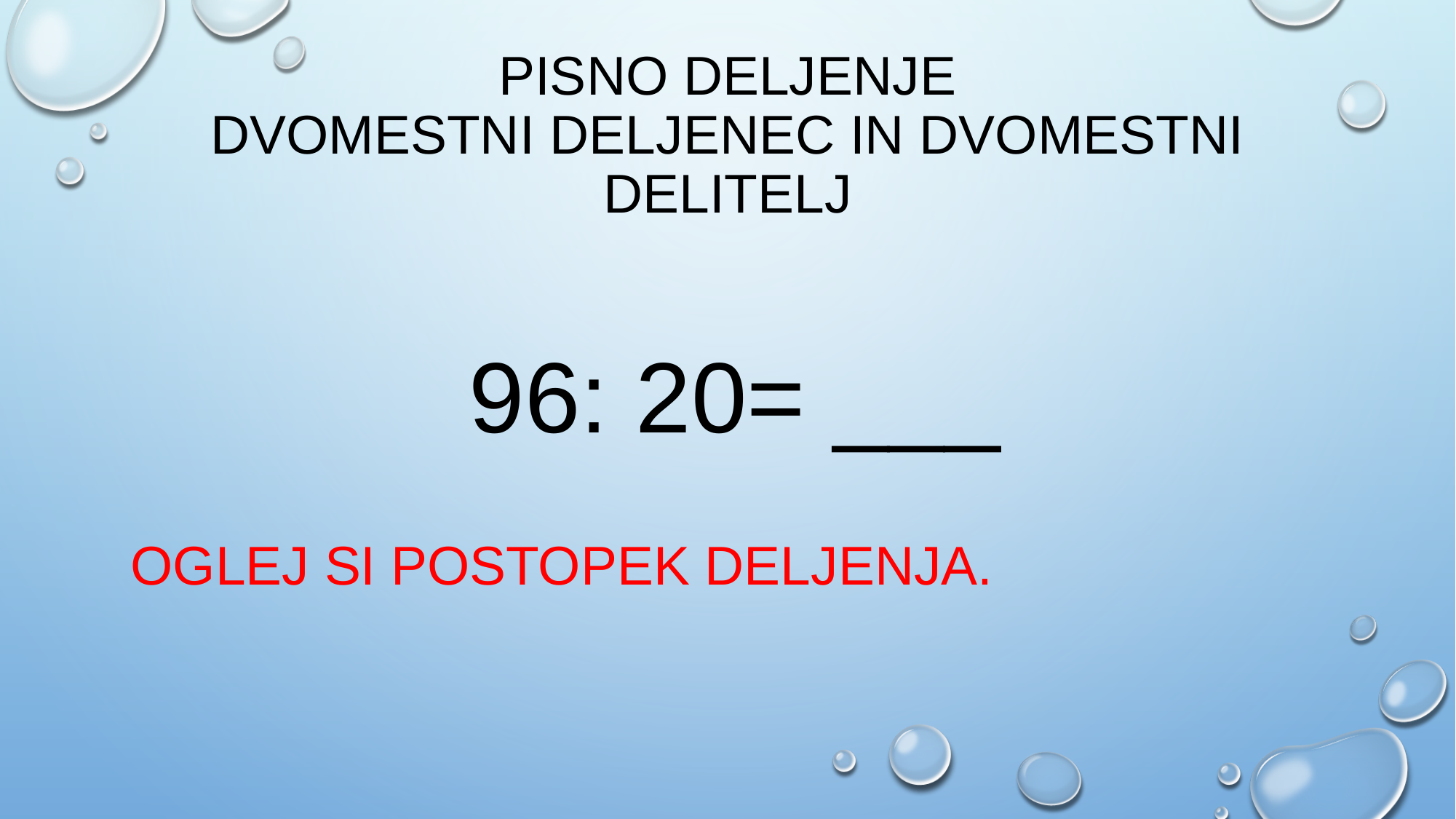

# PISNO DELJENJE DVOMESTNI DELJENEC IN DVOMESTNI DELITELJ
96: 20= ___
OGLEJ SI POSTOPEK DELJENJA.